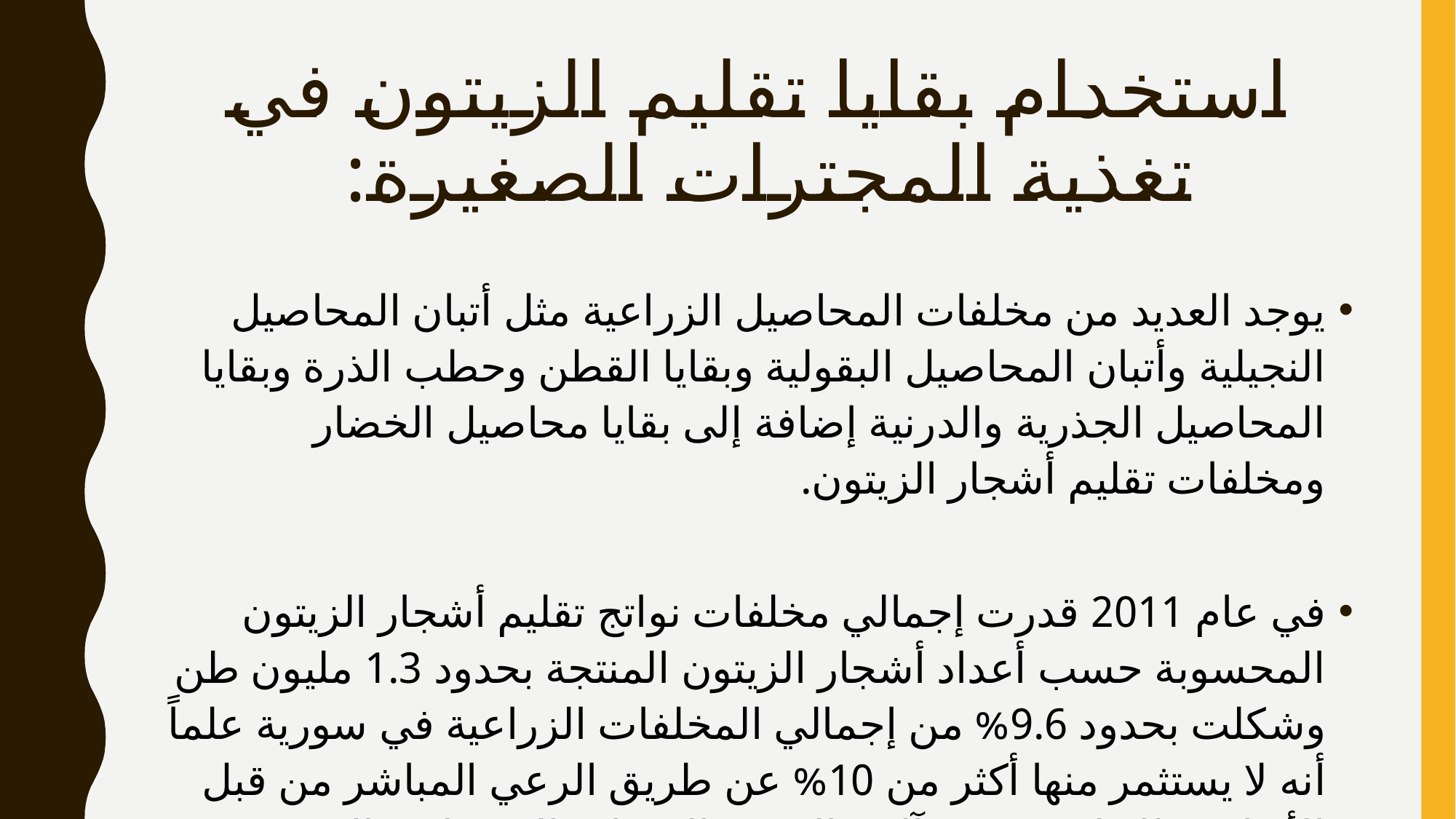

# استخدام بقايا تقليم الزيتون في تغذية المجترات الصغيرة:
يوجد العديد من مخلفات المحاصيل الزراعية مثل أتبان المحاصيل النجيلية وأتبان المحاصيل البقولية وبقايا القطن وحطب الذرة وبقايا المحاصيل الجذرية والدرنية إضافة إلى بقايا محاصيل الخضار ومخلفات تقليم أشجار الزيتون.

في عام 2011 قدرت إجمالي مخلفات نواتج تقليم أشجار الزيتون المحسوبة حسب أعداد أشجار الزيتون المنتجة بحدود 1.3 مليون طن وشكلت بحدود 9.6% من إجمالي المخلفات الزراعية في سورية علماً أنه لا يستثمر منها أكثر من 10% عن طريق الرعي المباشر من قبل الأغنام وذلك لعدم توفر آلات الفرم والخبرات الفنية لدى المربين لإدخالها في علائق المجترات.